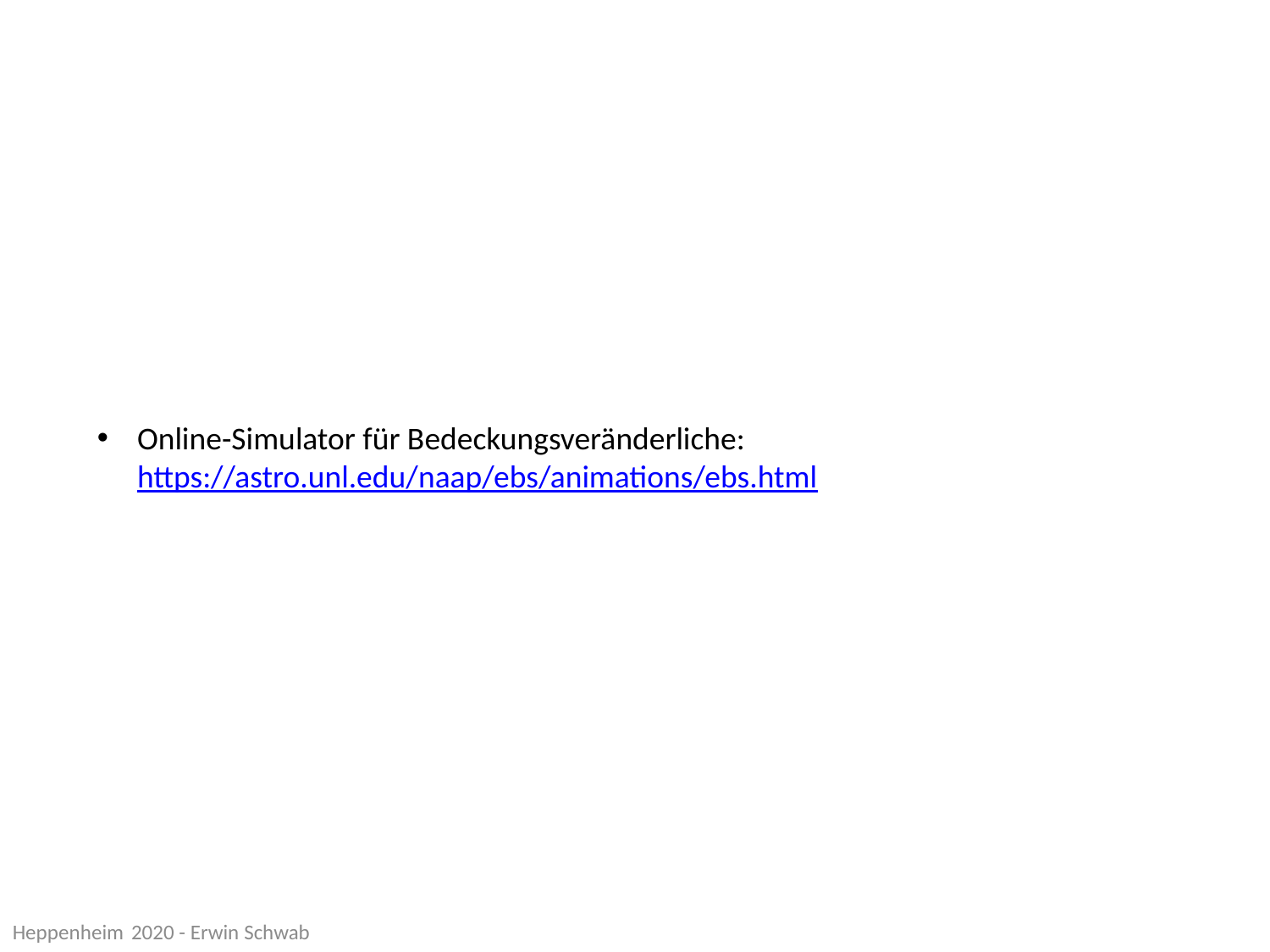

#
Online-Simulator für Bedeckungsveränderliche: https://astro.unl.edu/naap/ebs/animations/ebs.html
Heppenheim 2020 - Erwin Schwab